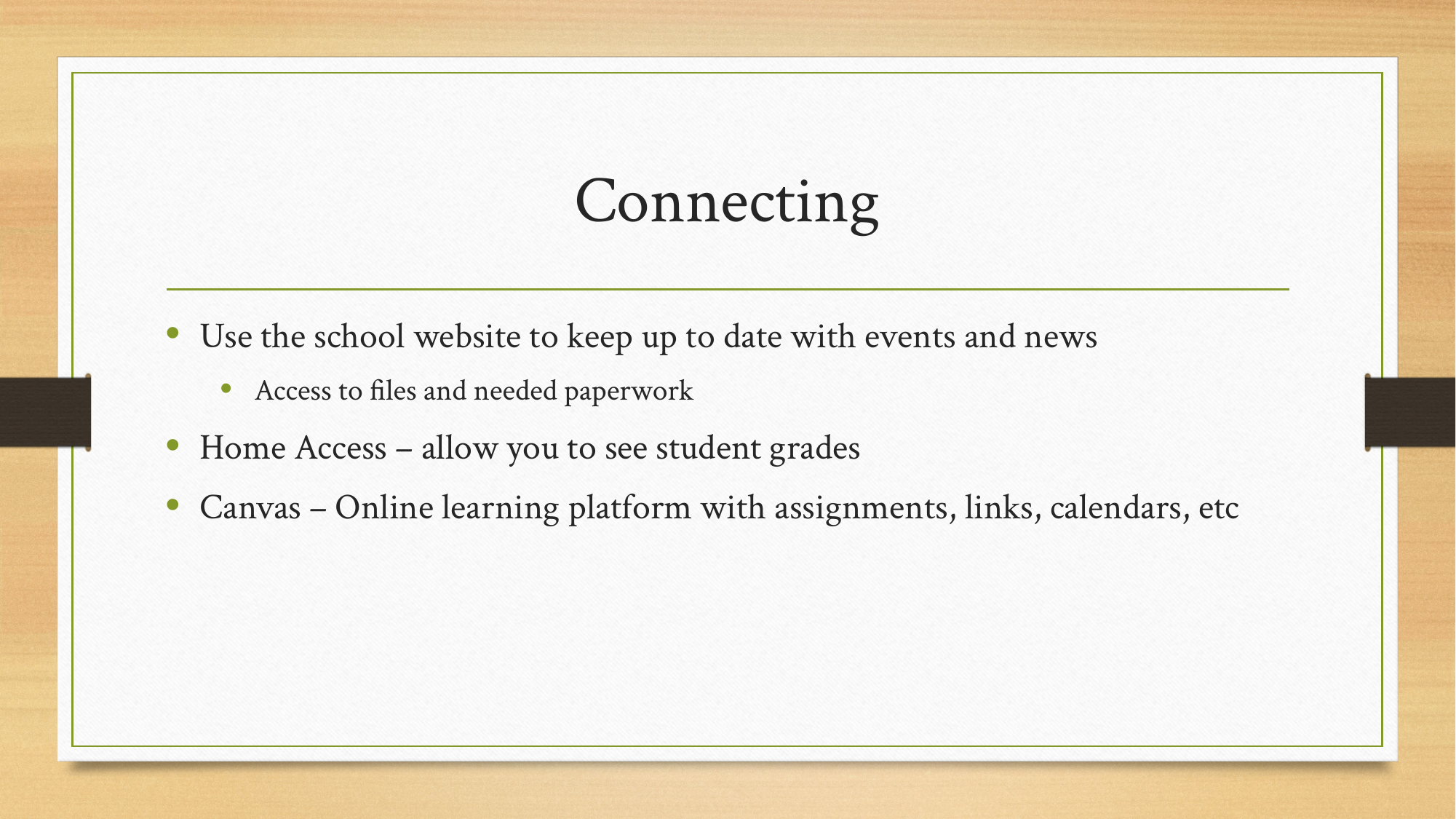

# Connecting
Use the school website to keep up to date with events and news
Access to files and needed paperwork
Home Access – allow you to see student grades
Canvas – Online learning platform with assignments, links, calendars, etc